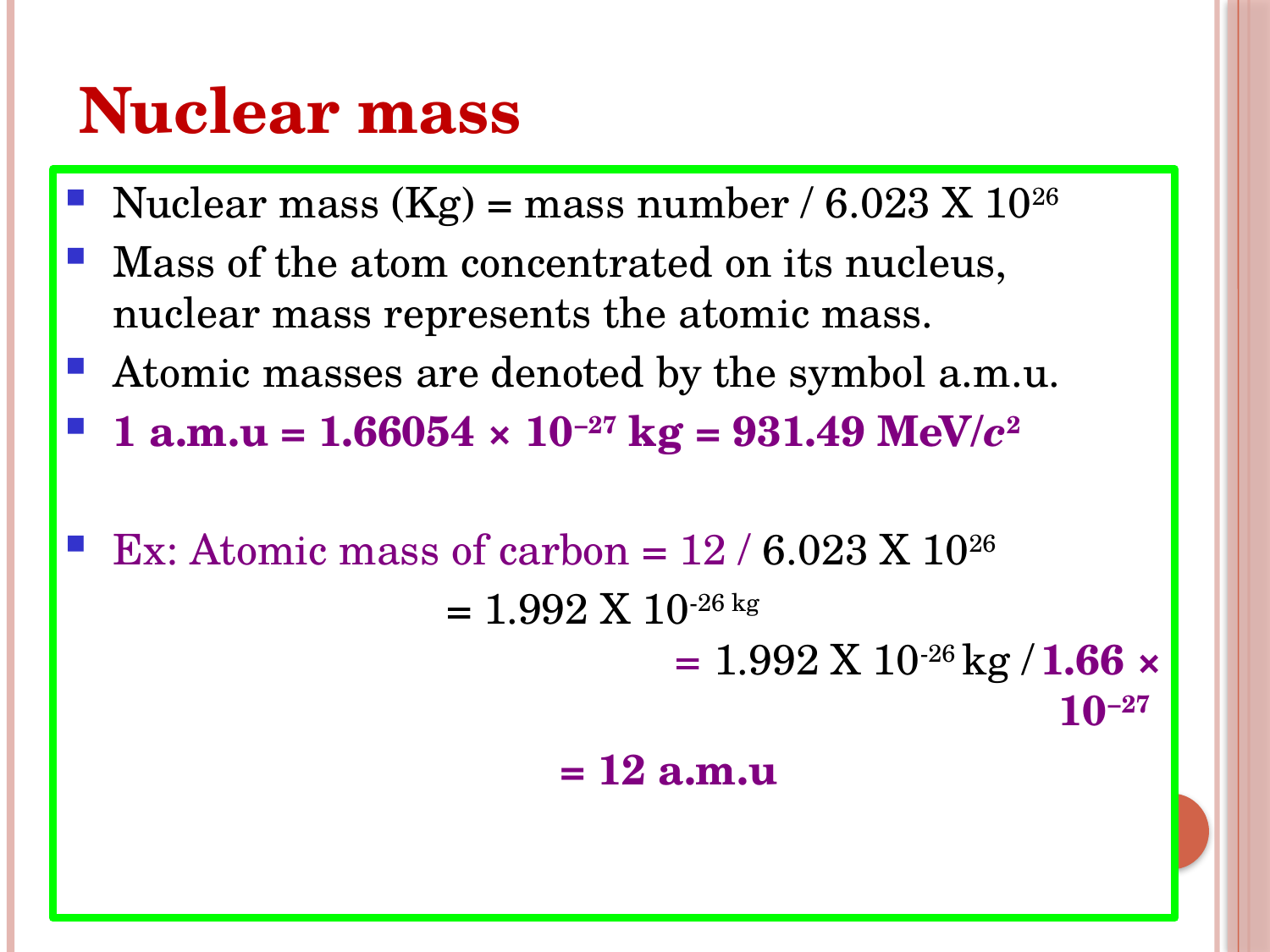

Nuclear mass
Nuclear mass (Kg) = mass number / 6.023 X 1026
Mass of the atom concentrated on its nucleus, nuclear mass represents the atomic mass.
Atomic masses are denoted by the symbol a.m.u.
1 a.m.u = 1.66054 × 10−27 kg = 931.49 MeV/c2

Ex: Atomic mass of carbon = 12 / 6.023 X 1026
                                = 1.992 X 10-26 kg                                                                           = 1.992 X 10-26 kg / 1.66 × 10−27
                                         = 12 a.m.u